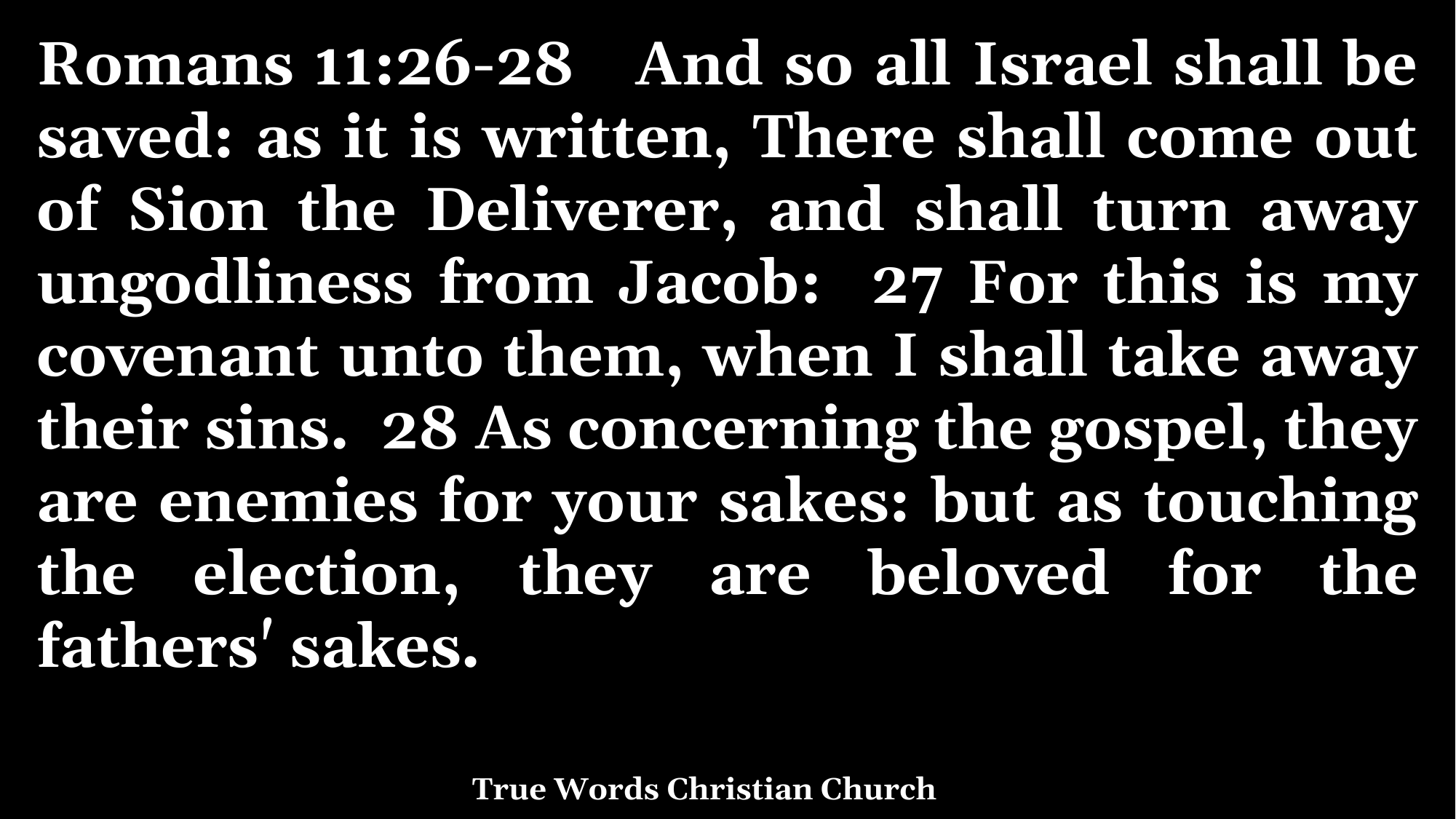

Romans 11:26-28   And so all Israel shall be saved: as it is written, There shall come out of Sion the Deliverer, and shall turn away ungodliness from Jacob:  27 For this is my covenant unto them, when I shall take away their sins.  28 As concerning the gospel, they are enemies for your sakes: but as touching the election, they are beloved for the fathers' sakes.
True Words Christian Church